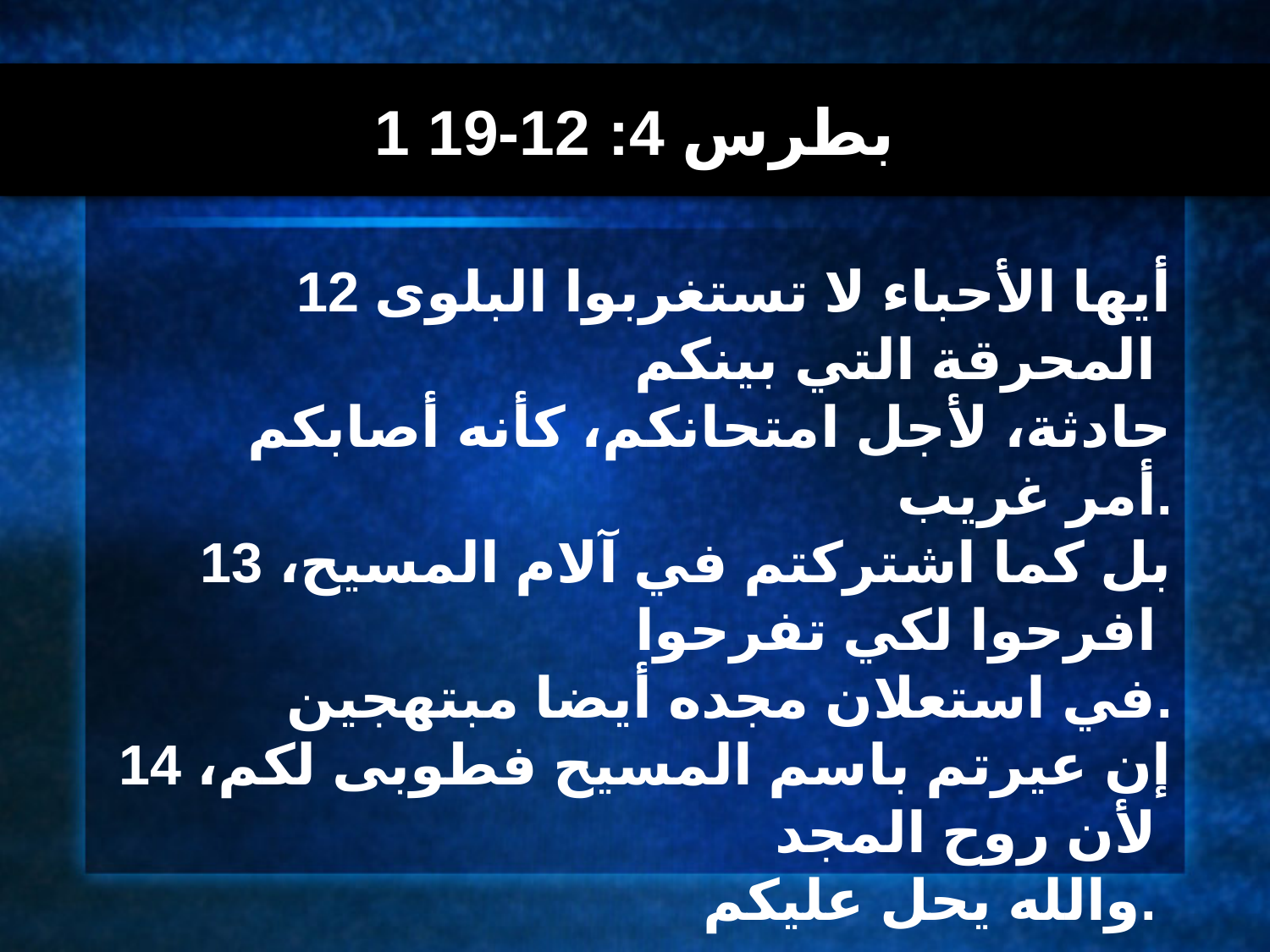

1 بطرس 4: 12-19
12 أيها الأحباء لا تستغربوا البلوى المحرقة التي بينكم
     حادثة، لأجل امتحانكم، كأنه أصابكم أمر غريب.
13 بل كما اشتركتم في آلام المسيح، افرحوا لكي تفرحوا
     في استعلان مجده أيضا مبتهجين.
14 إن عيرتم باسم المسيح فطوبى لكم، لأن روح المجد
     والله يحل عليكم.